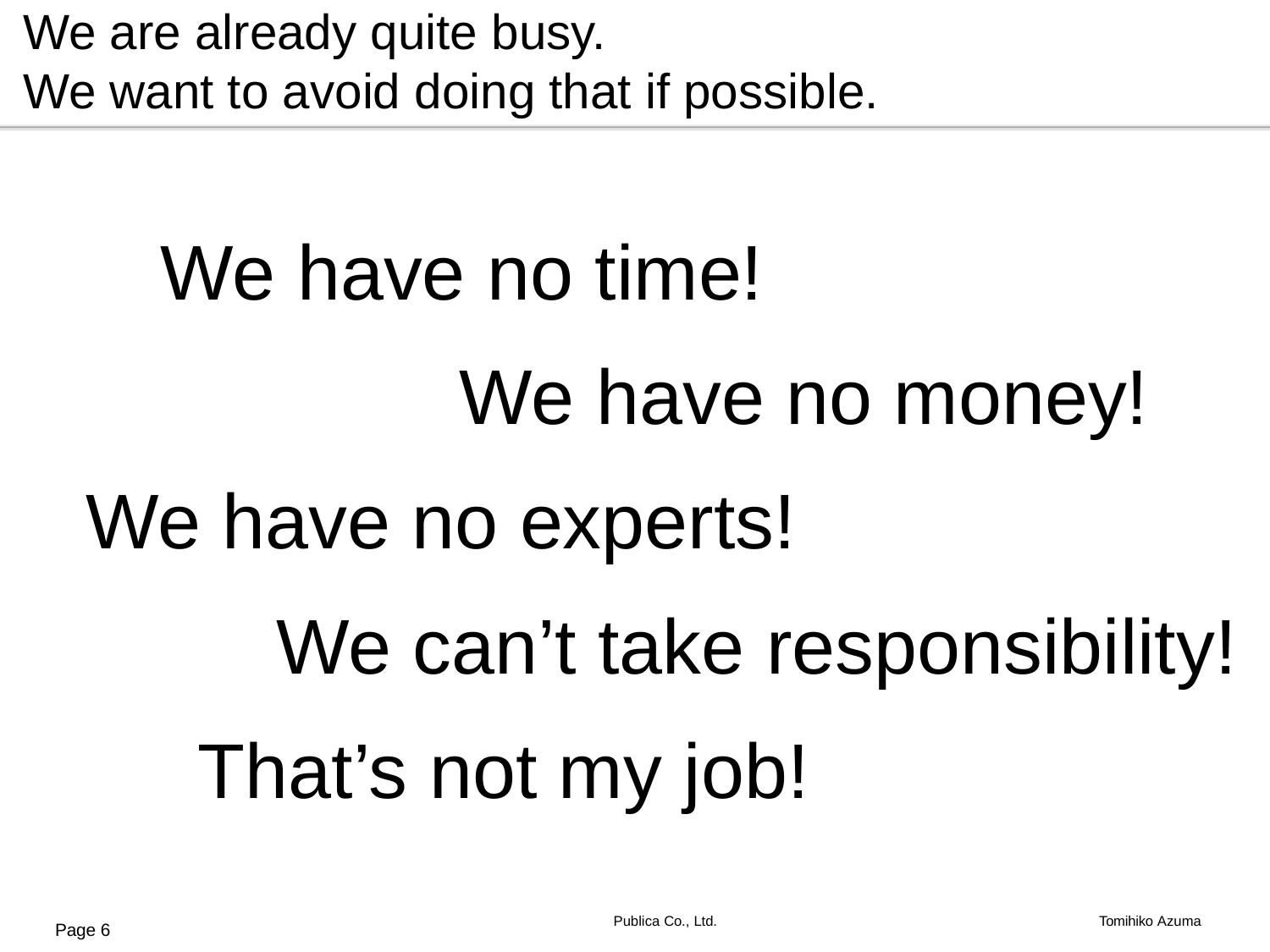

# We are already quite busy. We want to avoid doing that if possible.
We have no time!
We have no money!
We have no experts!
We can’t take responsibility!
That’s not my job!
Publica Co., Ltd.
Tomihiko Azuma
Page 6